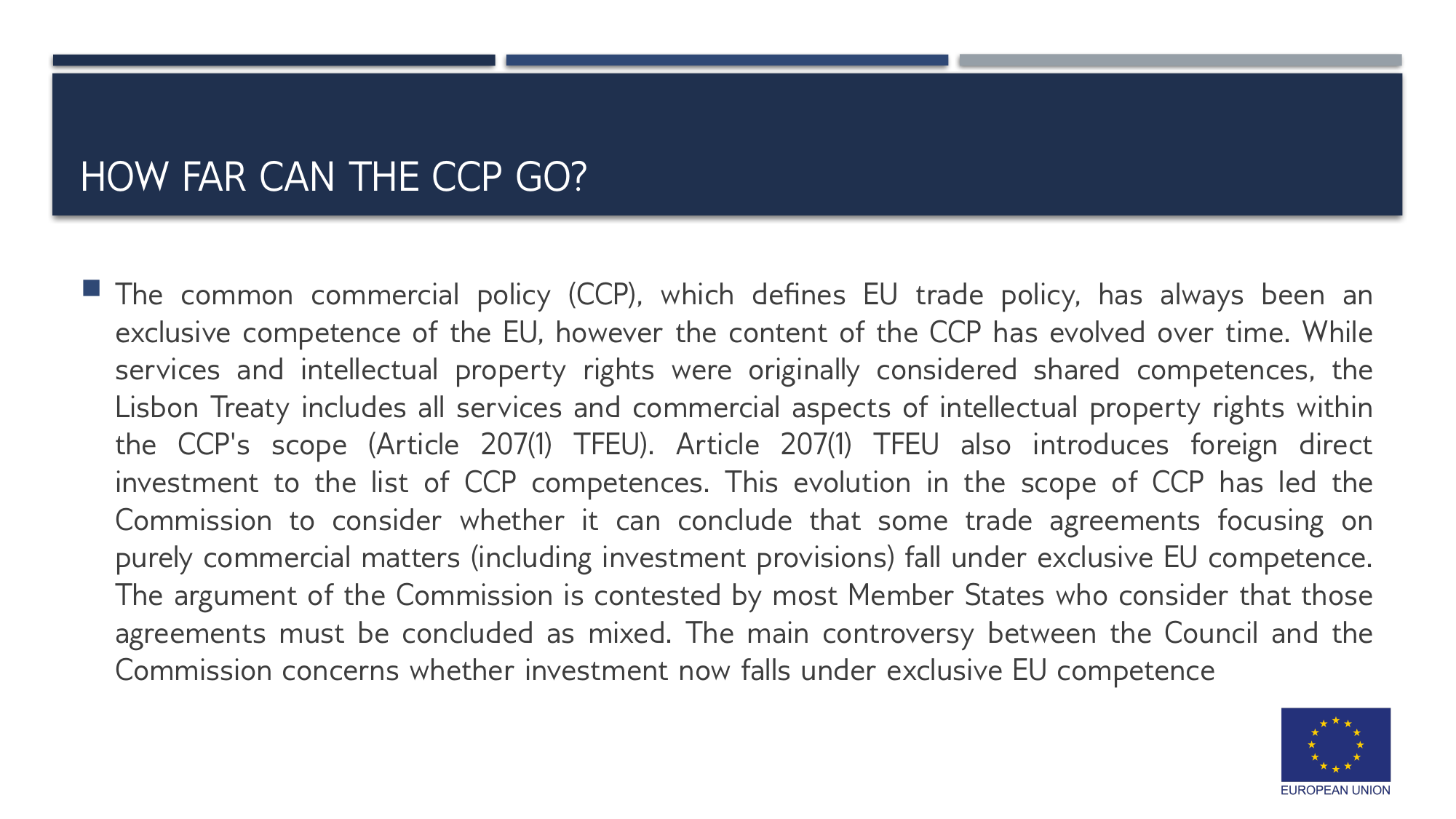

# HOW FAR CAN THE CCP GO?
The common commercial policy (CCP), which defines EU trade policy, has always been an exclusive competence of the EU, however the content of the CCP has evolved over time. While services and intellectual property rights were originally considered shared competences, the Lisbon Treaty includes all services and commercial aspects of intellectual property rights within the CCP's scope (Article 207(1) TFEU). Article 207(1) TFEU also introduces foreign direct investment to the list of CCP competences. This evolution in the scope of CCP has led the Commission to consider whether it can conclude that some trade agreements focusing on purely commercial matters (including investment provisions) fall under exclusive EU competence. The argument of the Commission is contested by most Member States who consider that those agreements must be concluded as mixed. The main controversy between the Council and the Commission concerns whether investment now falls under exclusive EU competence